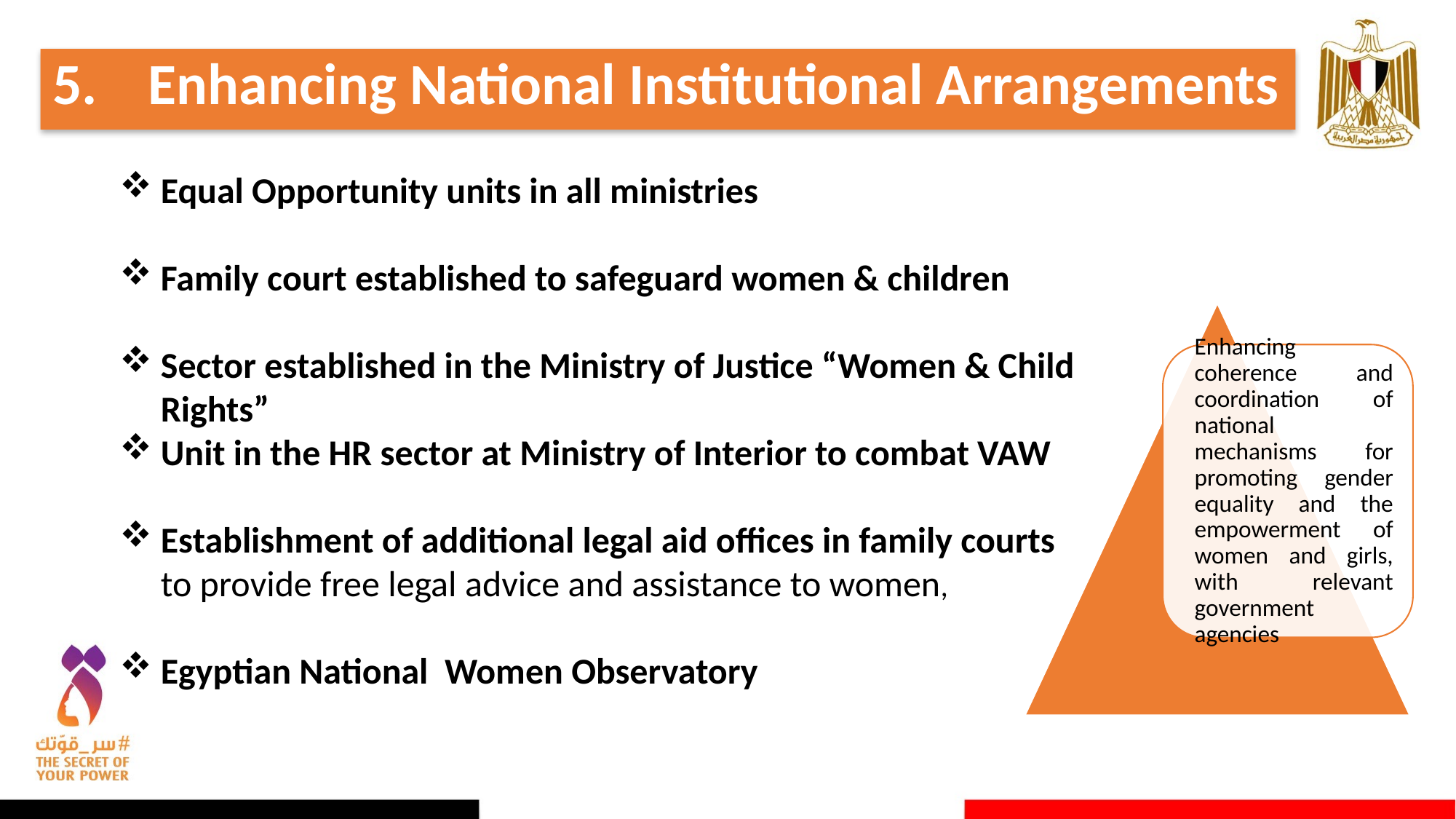

Enhancing National Institutional Arrangements
Equal Opportunity units in all ministries

Family court established to safeguard women & children

Sector established in the Ministry of Justice “Women & Child Rights”
Unit in the HR sector at Ministry of Interior to combat VAW

Establishment of additional legal aid offices in family courts to provide free legal advice and assistance to women,

Egyptian National  Women Observatory

Enhancing coherence and coordination of national mechanisms for promoting gender equality and the empowerment of women and girls, with relevant government agencies